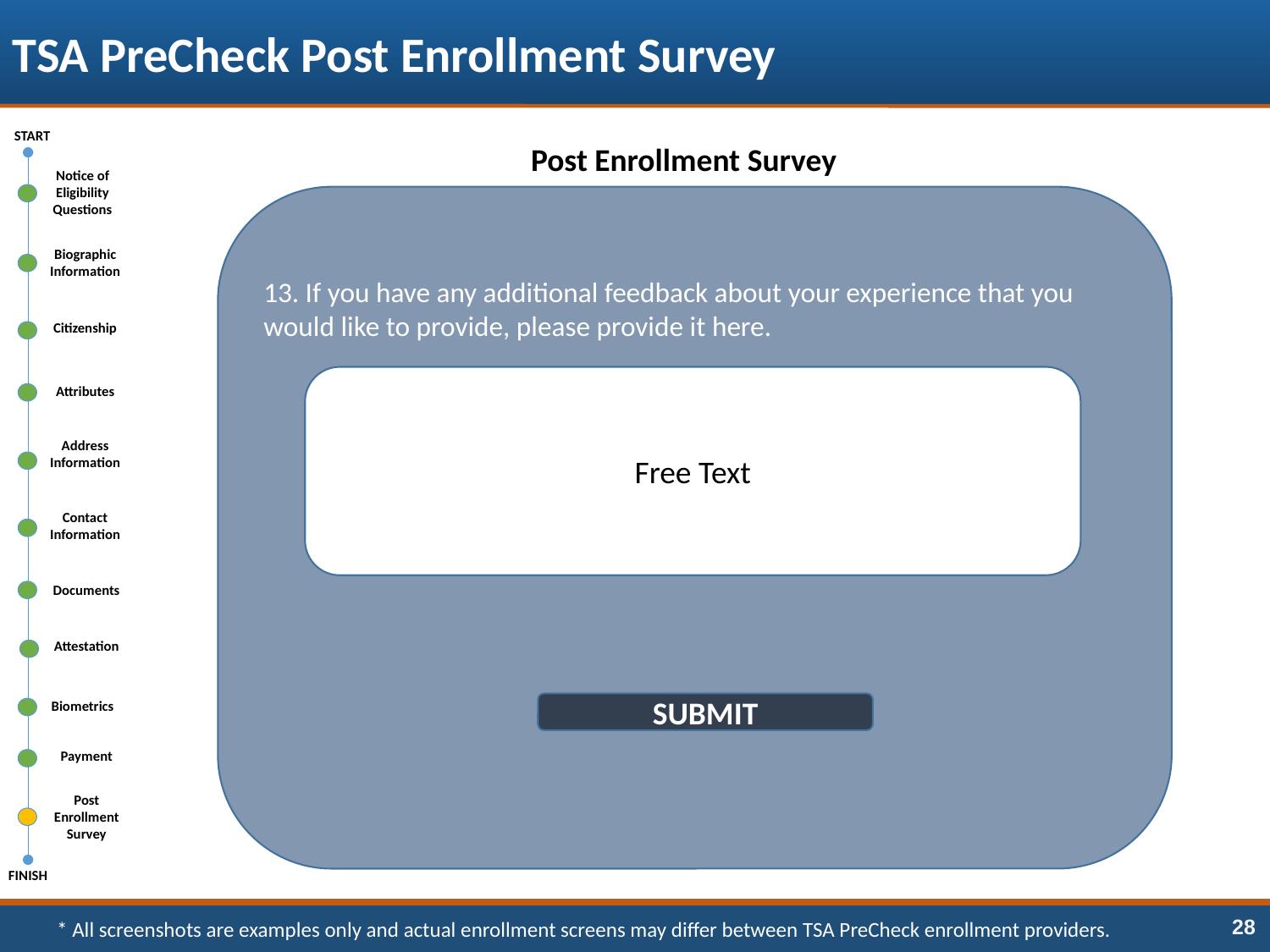

TSA PreCheck Post Enrollment Survey
START
Post Enrollment Survey
Notice of Eligibility Questions

13. If you have any additional feedback about your experience that you would like to provide, please provide it here.

Biographic Information

Citizenship

Free Text
Attributes

Address Information

Contact Information

Documents

Attestation

Biometrics

SUBMIT

Payment

Post Enrollment Survey

FINISH
* All screenshots are examples only and actual enrollment screens may differ between TSA PreCheck enrollment providers.